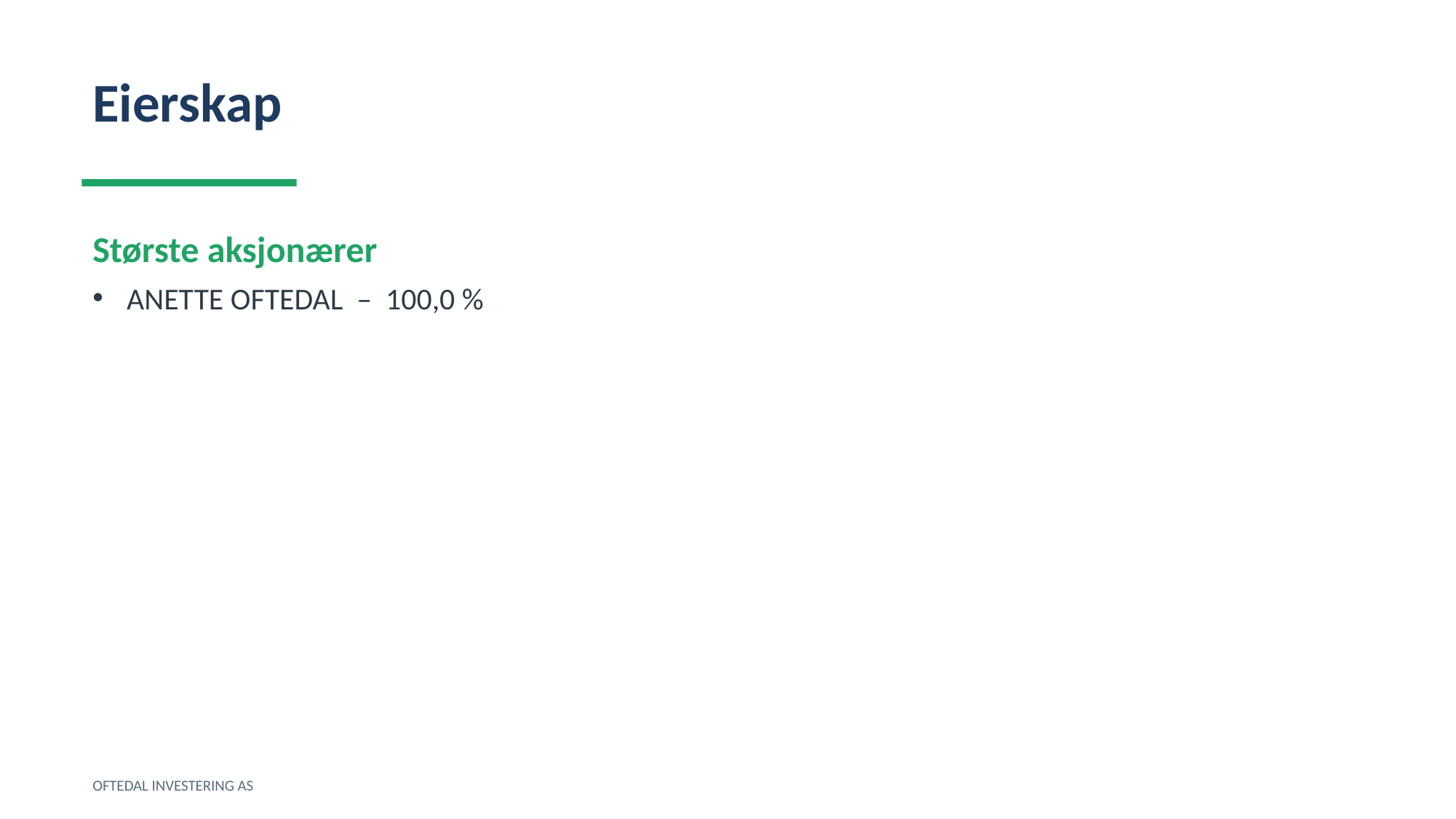

Eierskap

Største aksjonærer
ANETTE OFTEDAL  –  100,0 %
OFTEDAL INVESTERING AS